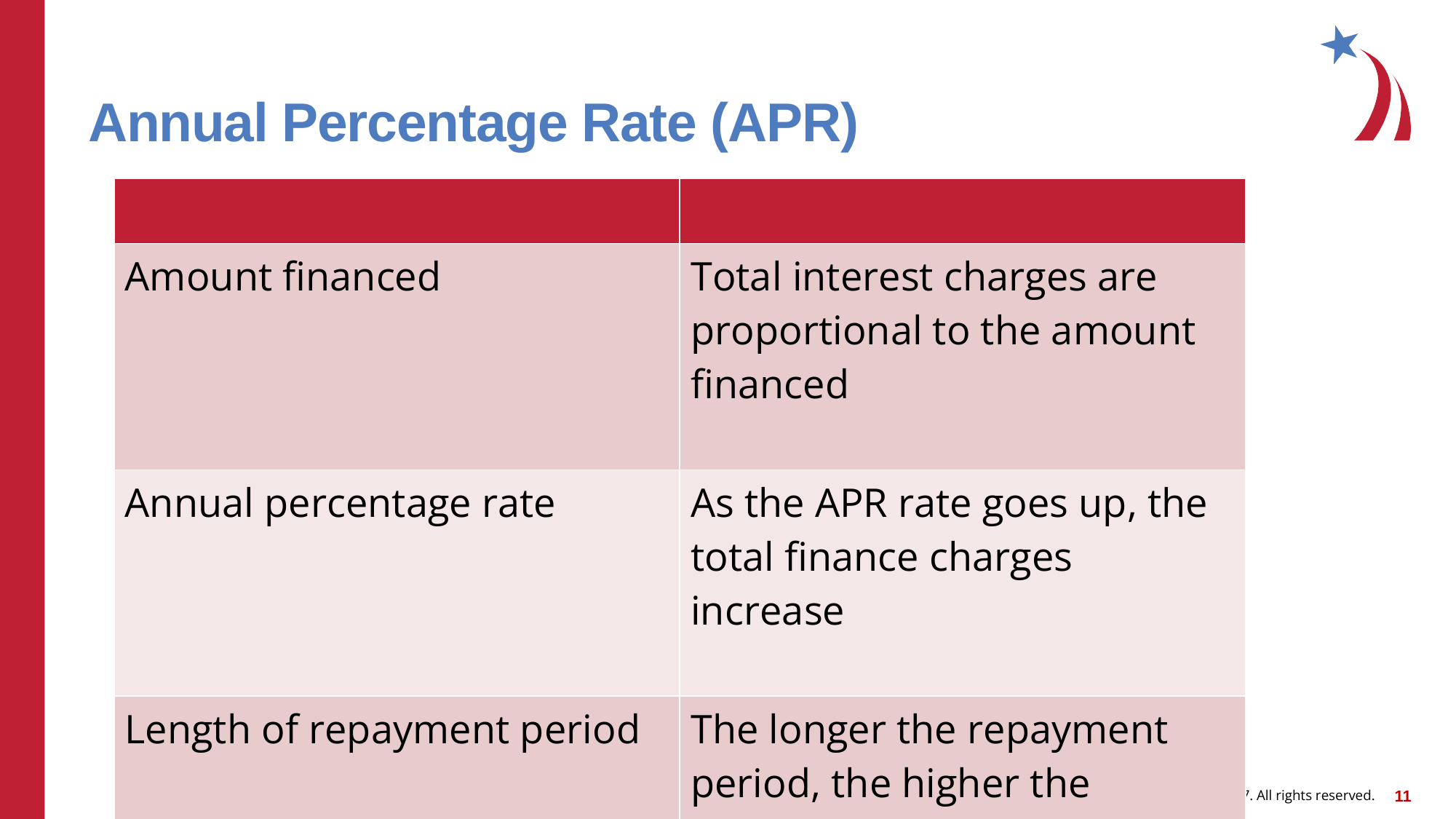

# Annual Percentage Rate (APR)
|  |  |
| --- | --- |
| Amount financed | Total interest charges are proportional to the amount financed |
| Annual percentage rate | As the APR rate goes up, the total finance charges increase |
| Length of repayment period | The longer the repayment period, the higher the finance charges |